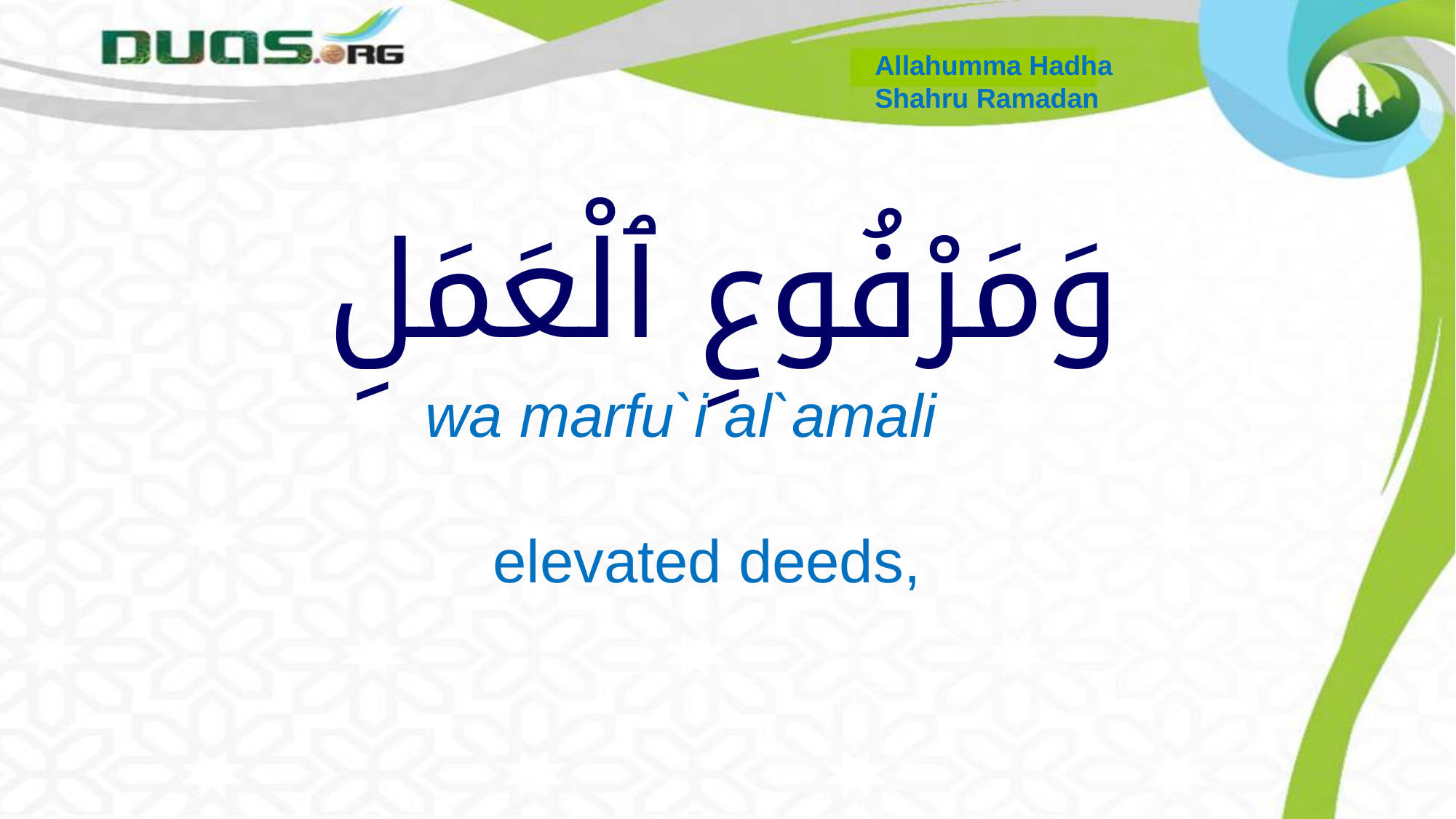

Allahumma Hadha
Shahru Ramadan
# وَمَرْفُوعِ ٱلْعَمَلِ
   wa marfu`i al`amali

       elevated deeds,